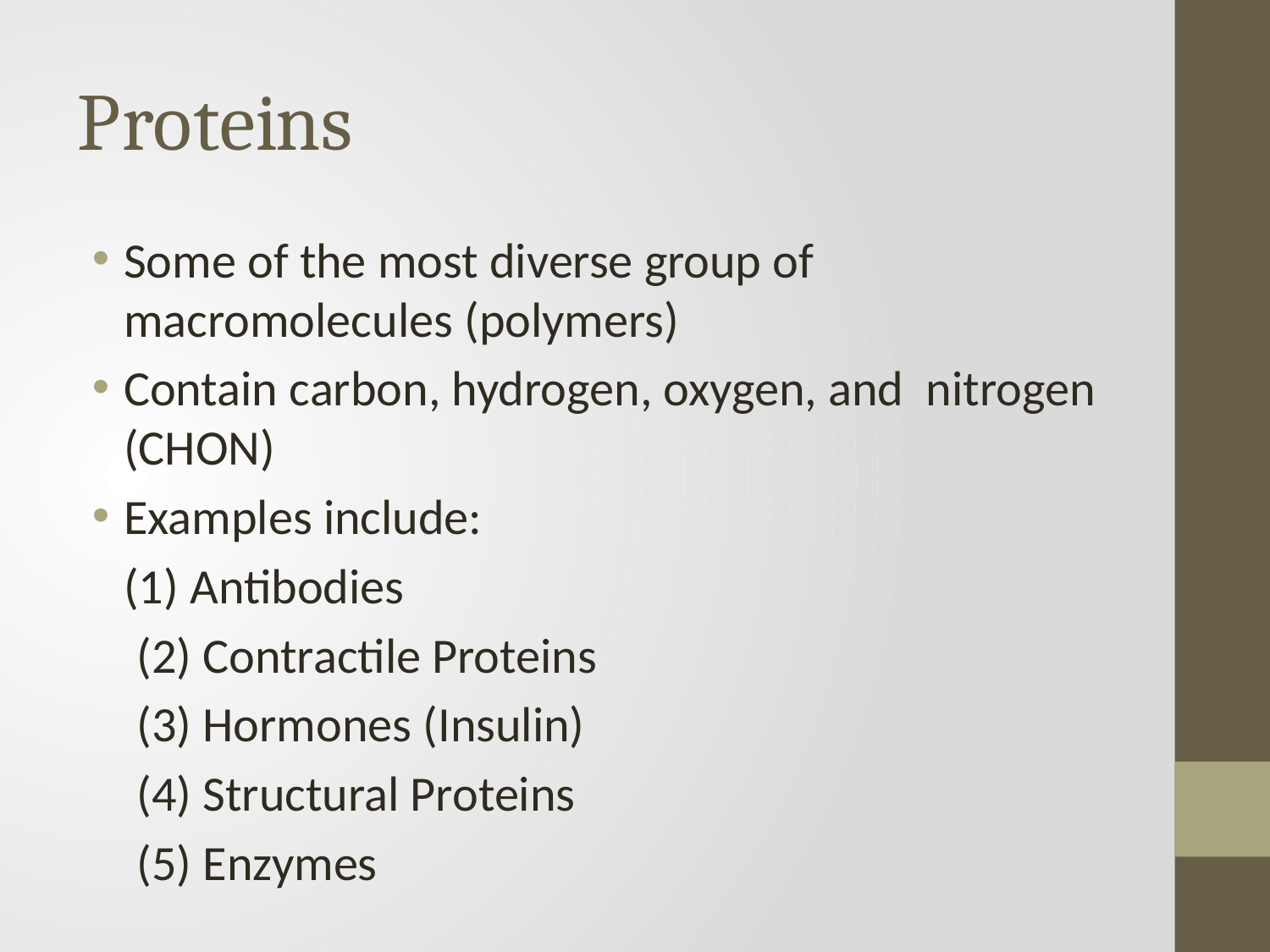

# Proteins
Some of the most diverse group of macromolecules (polymers)
Contain carbon, hydrogen, oxygen, and  nitrogen (CHON)
Examples include:
	(1) Antibodies
    (2) Contractile Proteins
    (3) Hormones (Insulin)
    (4) Structural Proteins
    (5) Enzymes